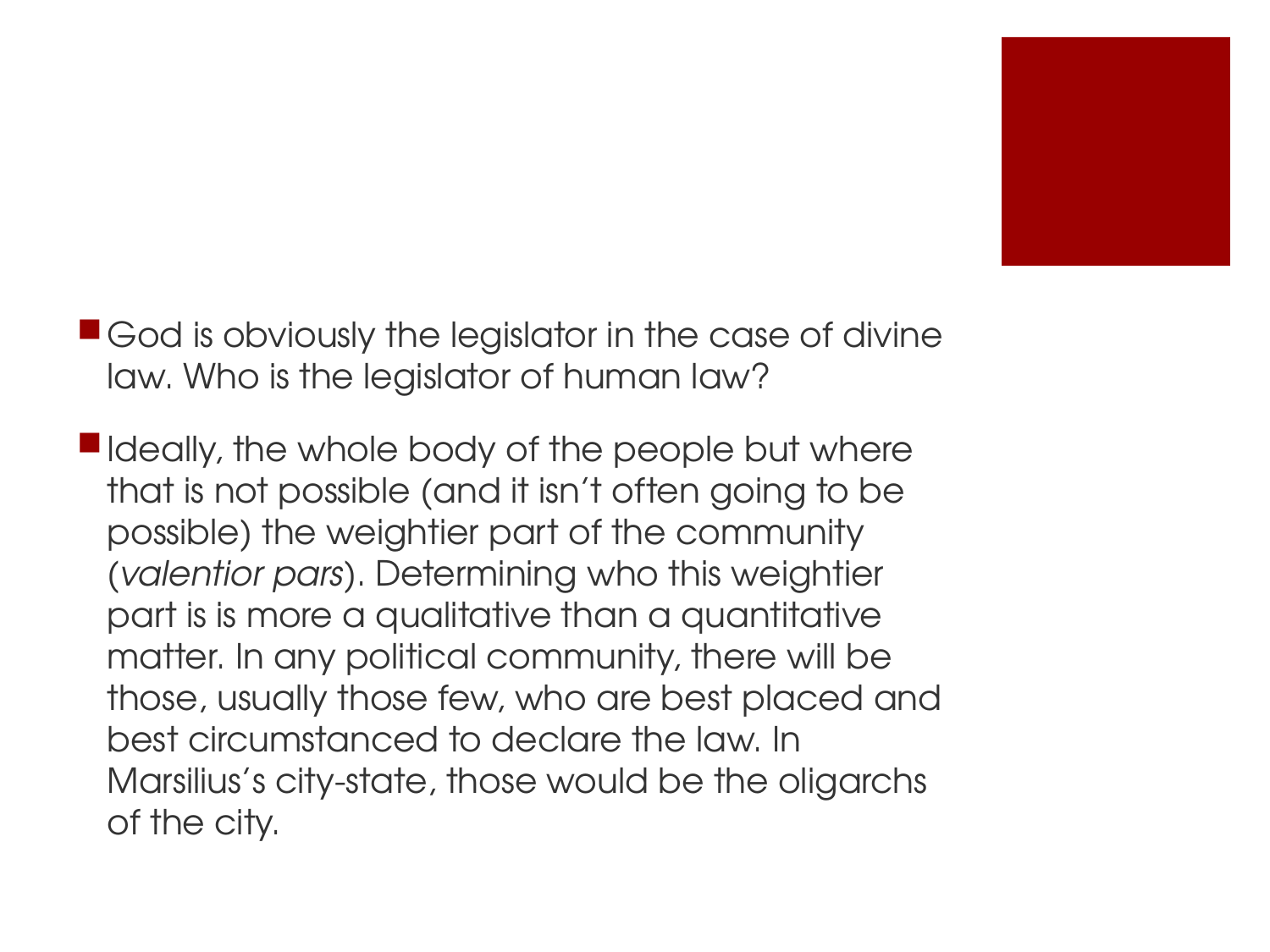

#
God is obviously the legislator in the case of divine law. Who is the legislator of human law?
Ideally, the whole body of the people but where that is not possible (and it isn’t often going to be possible) the weightier part of the community (valentior pars). Determining who this weightier part is is more a qualitative than a quantitative matter. In any political community, there will be those, usually those few, who are best placed and best circumstanced to declare the law. In Marsilius’s city-state, those would be the oligarchs of the city.